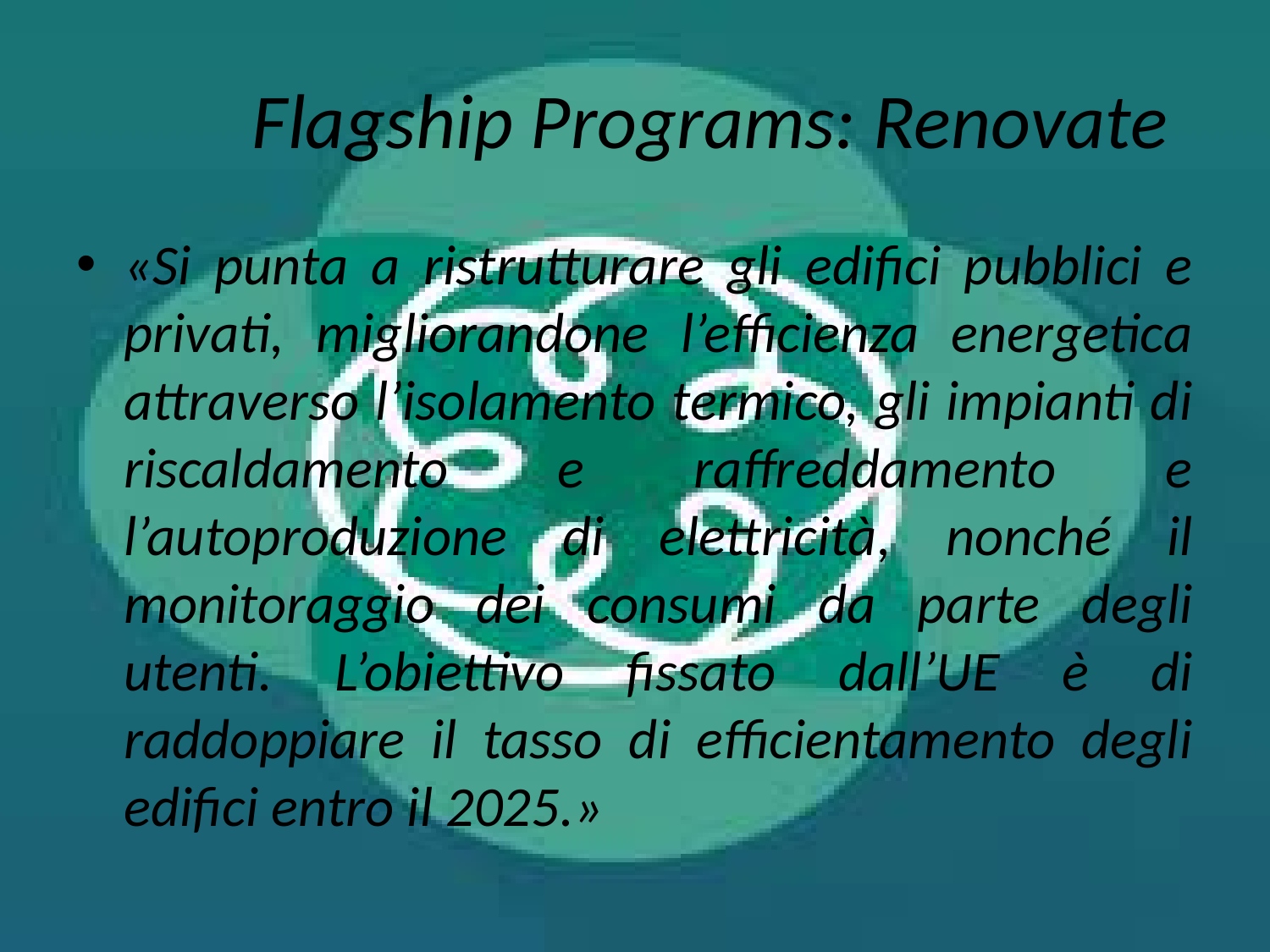

# Flagship Programs: Renovate
«Si punta a ristrutturare gli edifici pubblici e privati, migliorandone l’efficienza energetica attraverso l’isolamento termico, gli impianti di riscaldamento e raffreddamento e l’autoproduzione di elettricità, nonché il monitoraggio dei consumi da parte degli utenti. L’obiettivo fissato dall’UE è di raddoppiare il tasso di efficientamento degli edifici entro il 2025.»